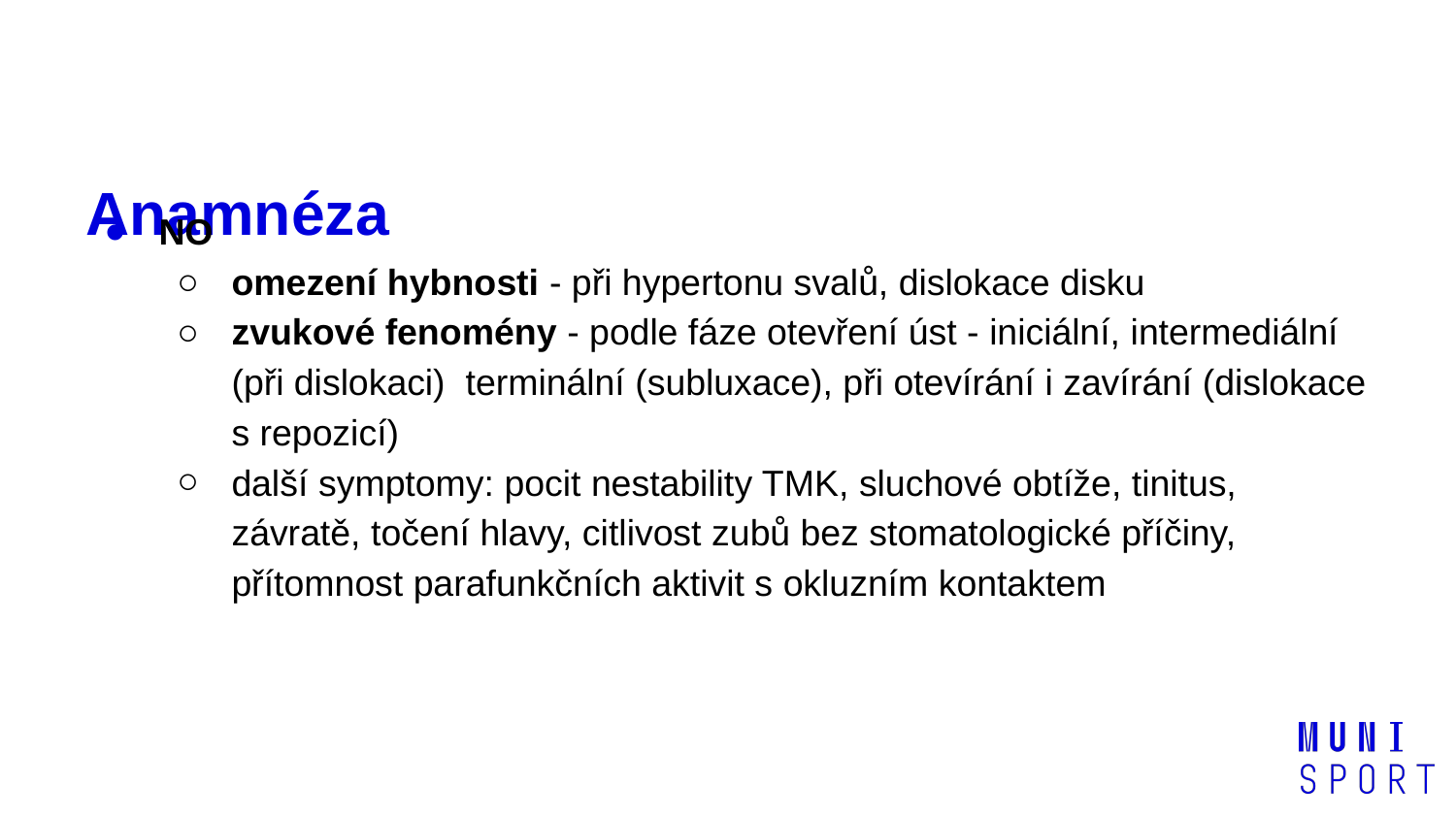

# Anamnéza
NO
omezení hybnosti - při hypertonu svalů, dislokace disku
zvukové fenomény - podle fáze otevření úst - iniciální, intermediální (při dislokaci)  terminální (subluxace), při otevírání i zavírání (dislokace s repozicí)
další symptomy: pocit nestability TMK, sluchové obtíže, tinitus, závratě, točení hlavy, citlivost zubů bez stomatologické příčiny, přítomnost parafunkčních aktivit s okluzním kontaktem